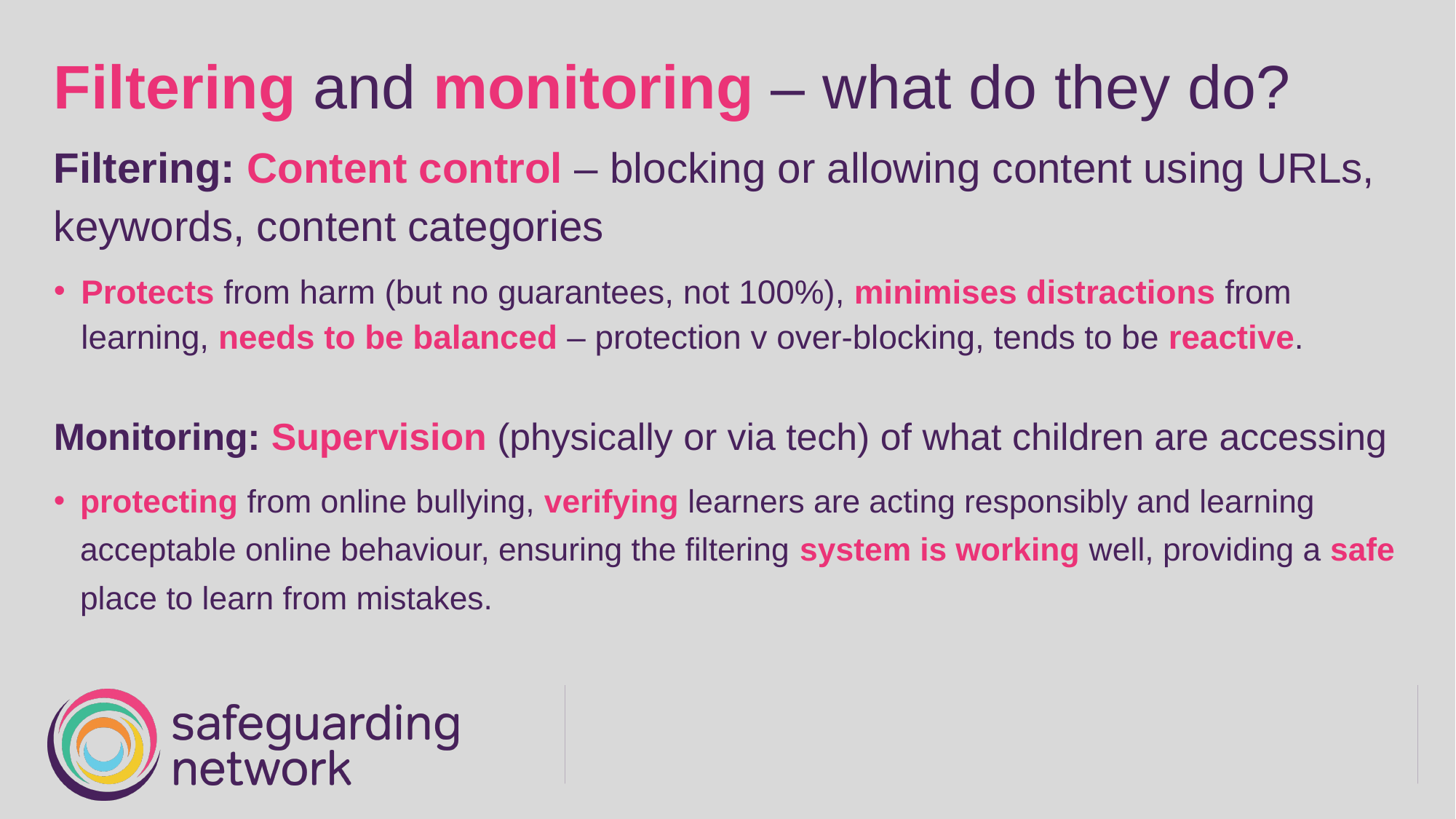

# Filtering and monitoring – what do they do?
Filtering: Content control – blocking or allowing content using URLs, keywords, content categories
Protects from harm (but no guarantees, not 100%), minimises distractions from learning, needs to be balanced – protection v over-blocking, tends to be reactive.
Monitoring: Supervision (physically or via tech) of what children are accessing
protecting from online bullying, verifying learners are acting responsibly and learning acceptable online behaviour, ensuring the filtering system is working well, providing a safe place to learn from mistakes.
Appropriate to the age, developmental stage and understanding of all the children in your care.